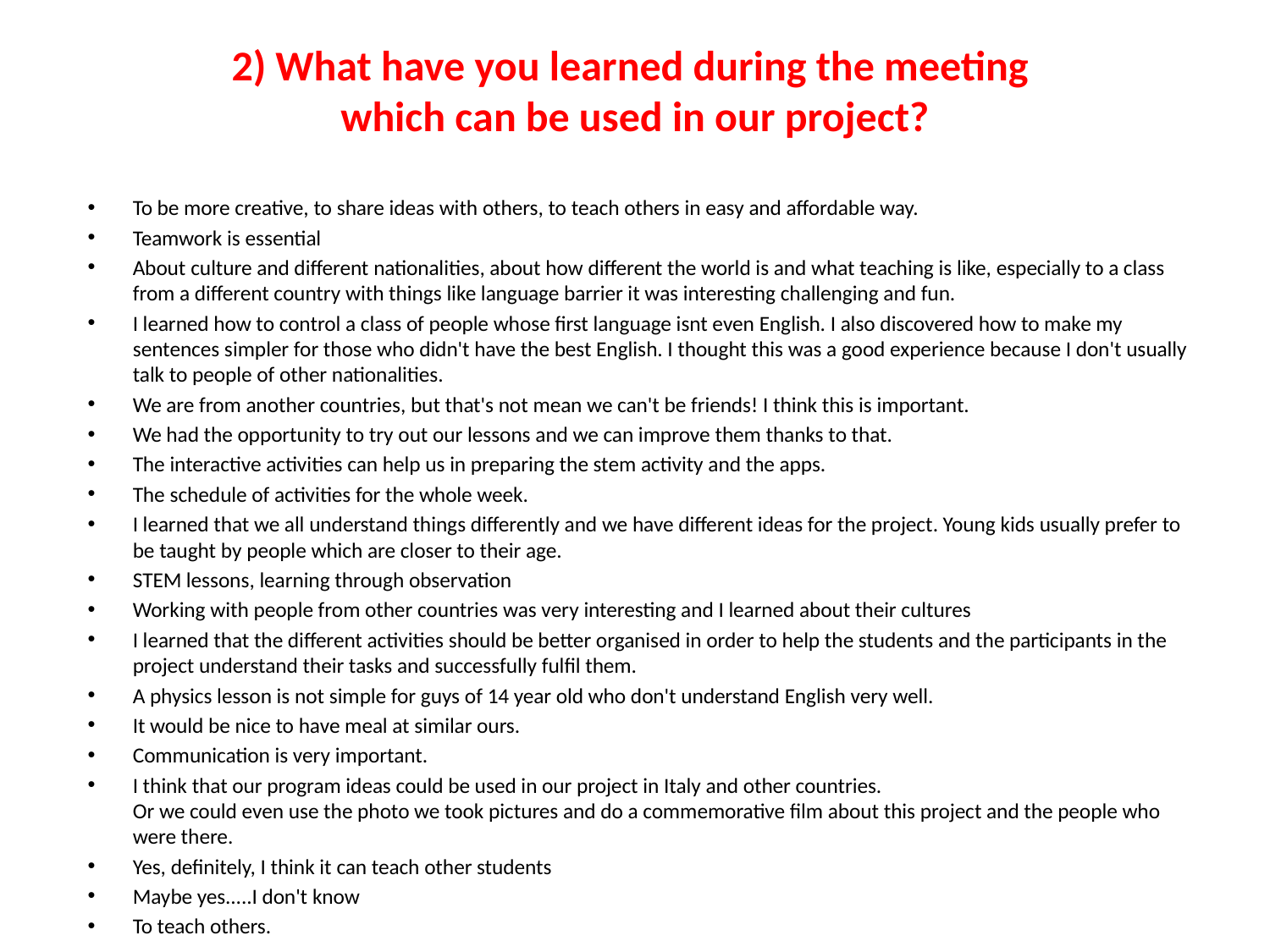

# 2) What have you learned during the meeting which can be used in our project?
To be more creative, to share ideas with others, to teach others in easy and affordable way.
Teamwork is essential
About culture and different nationalities, about how different the world is and what teaching is like, especially to a class from a different country with things like language barrier it was interesting challenging and fun.
I learned how to control a class of people whose first language isnt even English. I also discovered how to make my sentences simpler for those who didn't have the best English. I thought this was a good experience because I don't usually talk to people of other nationalities.
We are from another countries, but that's not mean we can't be friends! I think this is important.
We had the opportunity to try out our lessons and we can improve them thanks to that.
The interactive activities can help us in preparing the stem activity and the apps.
The schedule of activities for the whole week.
I learned that we all understand things differently and we have different ideas for the project. Young kids usually prefer to be taught by people which are closer to their age.
STEM lessons, learning through observation
Working with people from other countries was very interesting and I learned about their cultures
I learned that the different activities should be better organised in order to help the students and the participants in the project understand their tasks and successfully fulfil them.
A physics lesson is not simple for guys of 14 year old who don't understand English very well.
It would be nice to have meal at similar ours.
Communication is very important.
I think that our program ideas could be used in our project in Italy and other countries.
Or we could even use the photo we took pictures and do a commemorative film about this project and the people who were there.
Yes, definitely, I think it can teach other students
Maybe yes.....I don't know
To teach others.